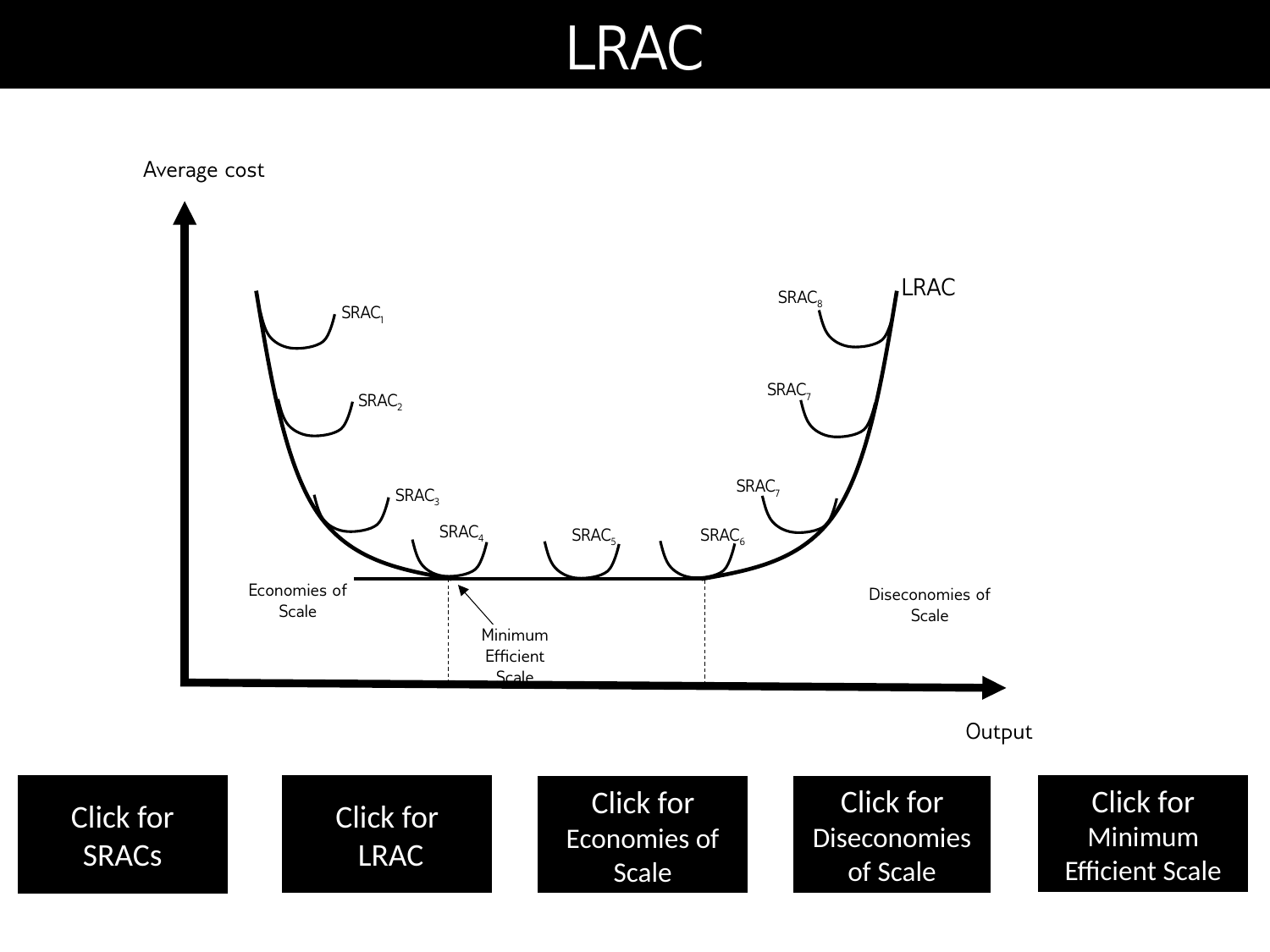

LRAC
Average cost
LRAC
SRAC8

SRAC1

SRAC7
SRAC2

SRAC7
SRAC3

SRAC4
SRAC5
SRAC6

Economies of Scale
Diseconomies of Scale
Minimum Efficient Scale
Output
Click for
Minimum Efficient Scale
Click for SRACs
Click for
 LRAC
Click for
Diseconomies of Scale
Click for
Economies of Scale